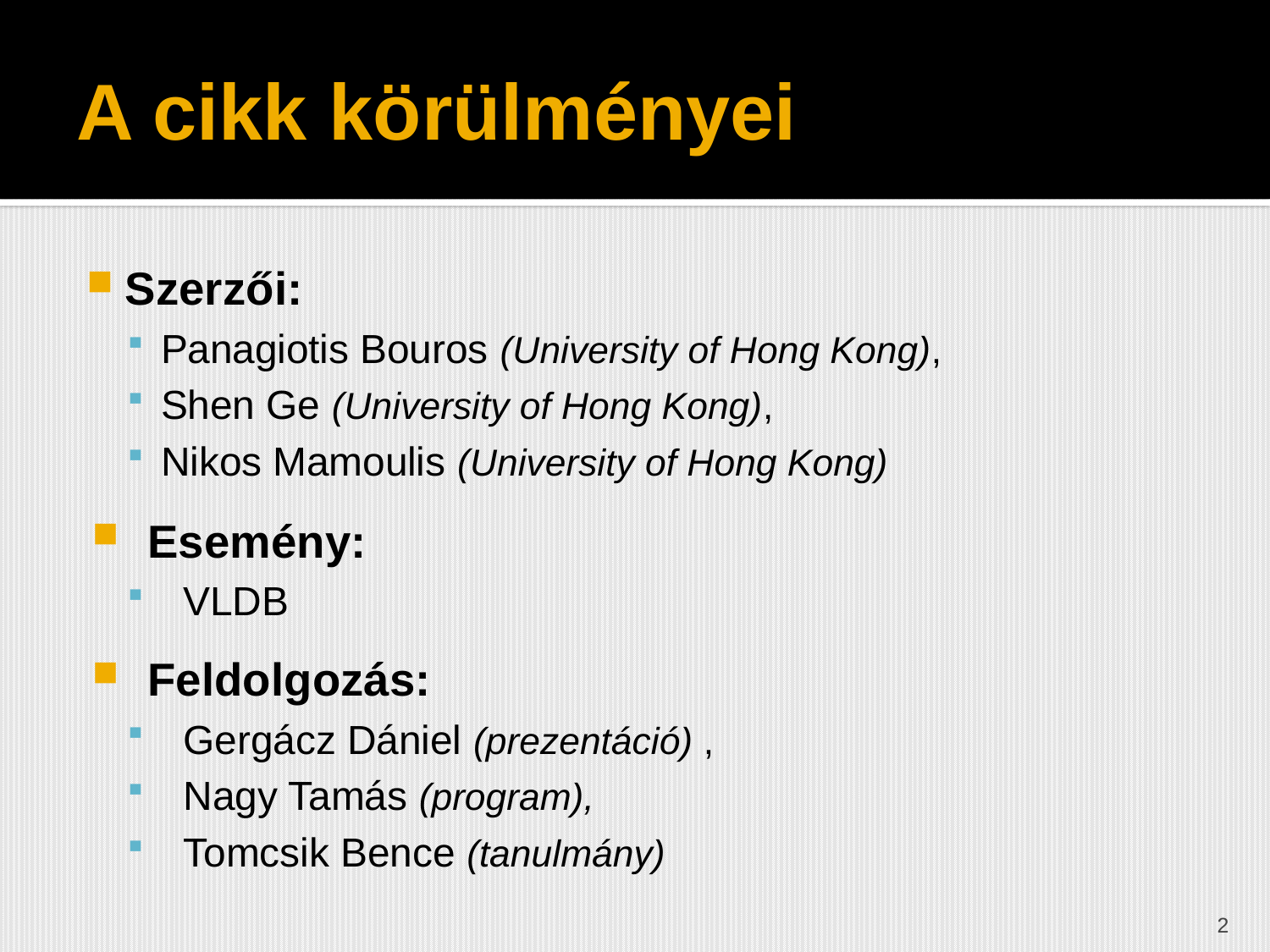

# A cikk körülményei
Szerzői:
Panagiotis Bouros (University of Hong Kong),
Shen Ge (University of Hong Kong),
Nikos Mamoulis (University of Hong Kong)
Esemény:
VLDB
Feldolgozás:
Gergácz Dániel (prezentáció) ,
Nagy Tamás (program),
Tomcsik Bence (tanulmány)
2